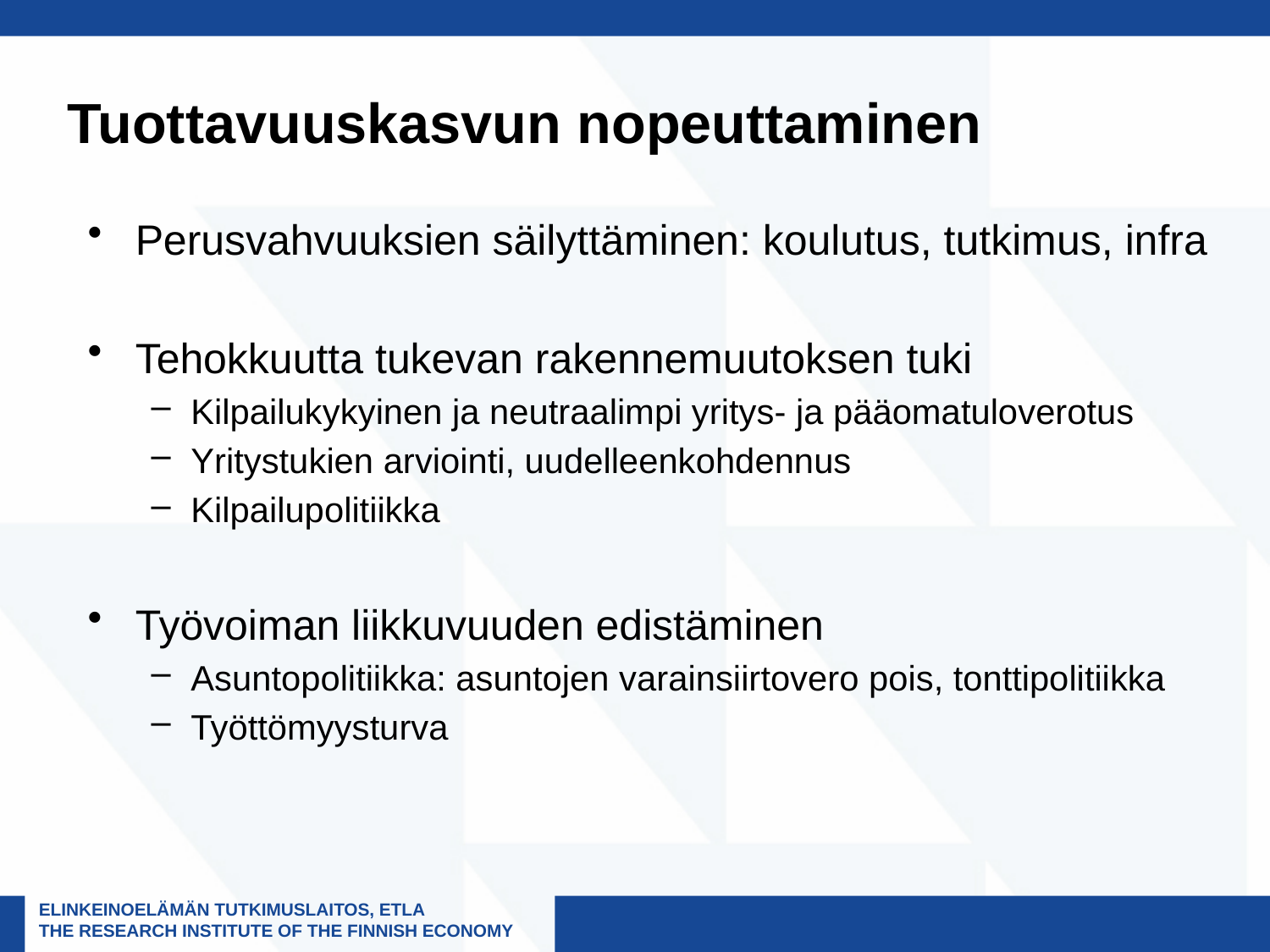

# Tuottavuuskasvun nopeuttaminen
Perusvahvuuksien säilyttäminen: koulutus, tutkimus, infra

Tehokkuutta tukevan rakennemuutoksen tuki
Kilpailukykyinen ja neutraalimpi yritys- ja pääomatuloverotus
Yritystukien arviointi, uudelleenkohdennus
Kilpailupolitiikka

Työvoiman liikkuvuuden edistäminen
Asuntopolitiikka: asuntojen varainsiirtovero pois, tonttipolitiikka
Työttömyysturva